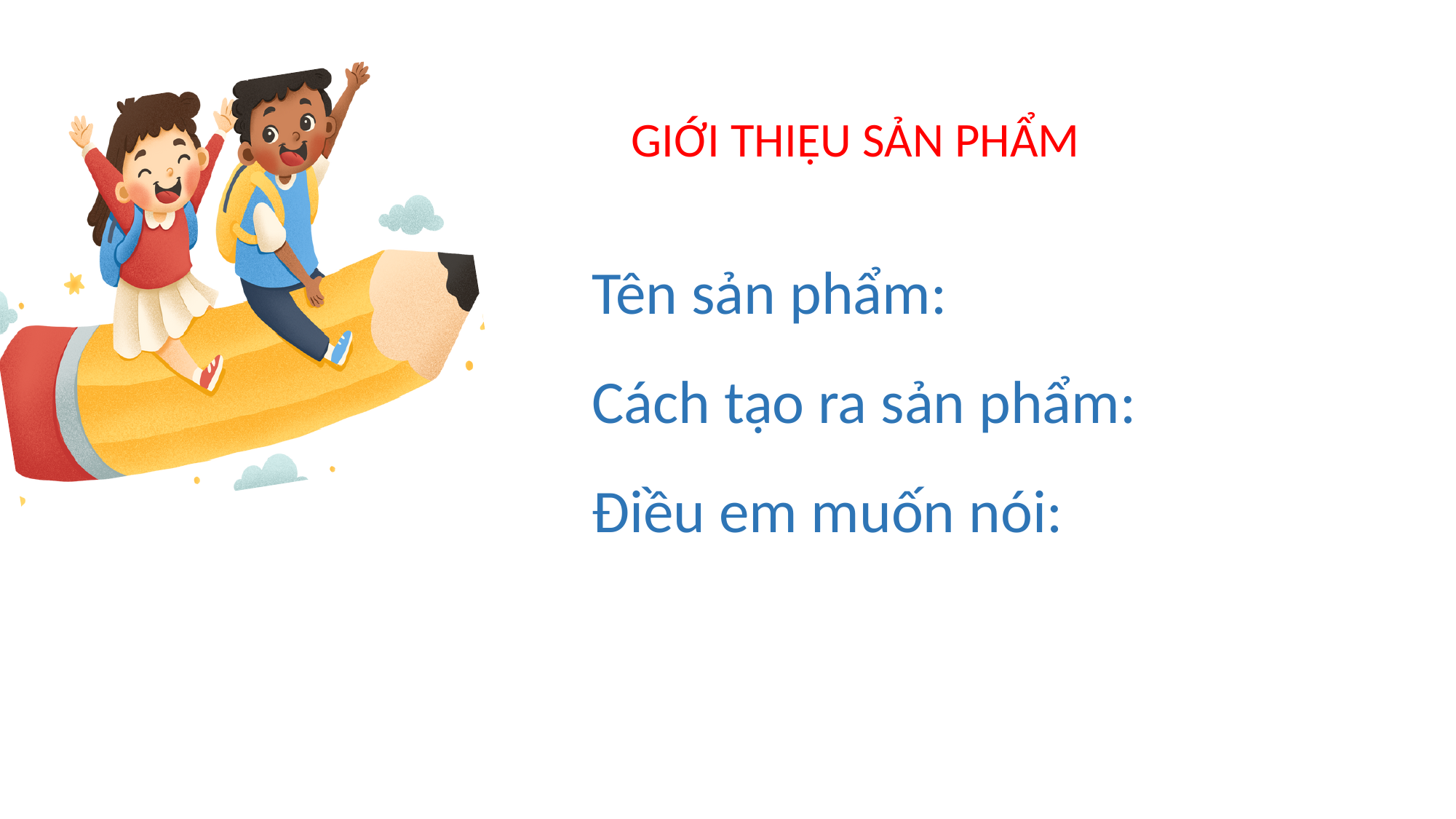

GIỚI THIỆU SẢN PHẨM
Tên sản phẩm:
Cách tạo ra sản phẩm:
Điều em muốn nói: